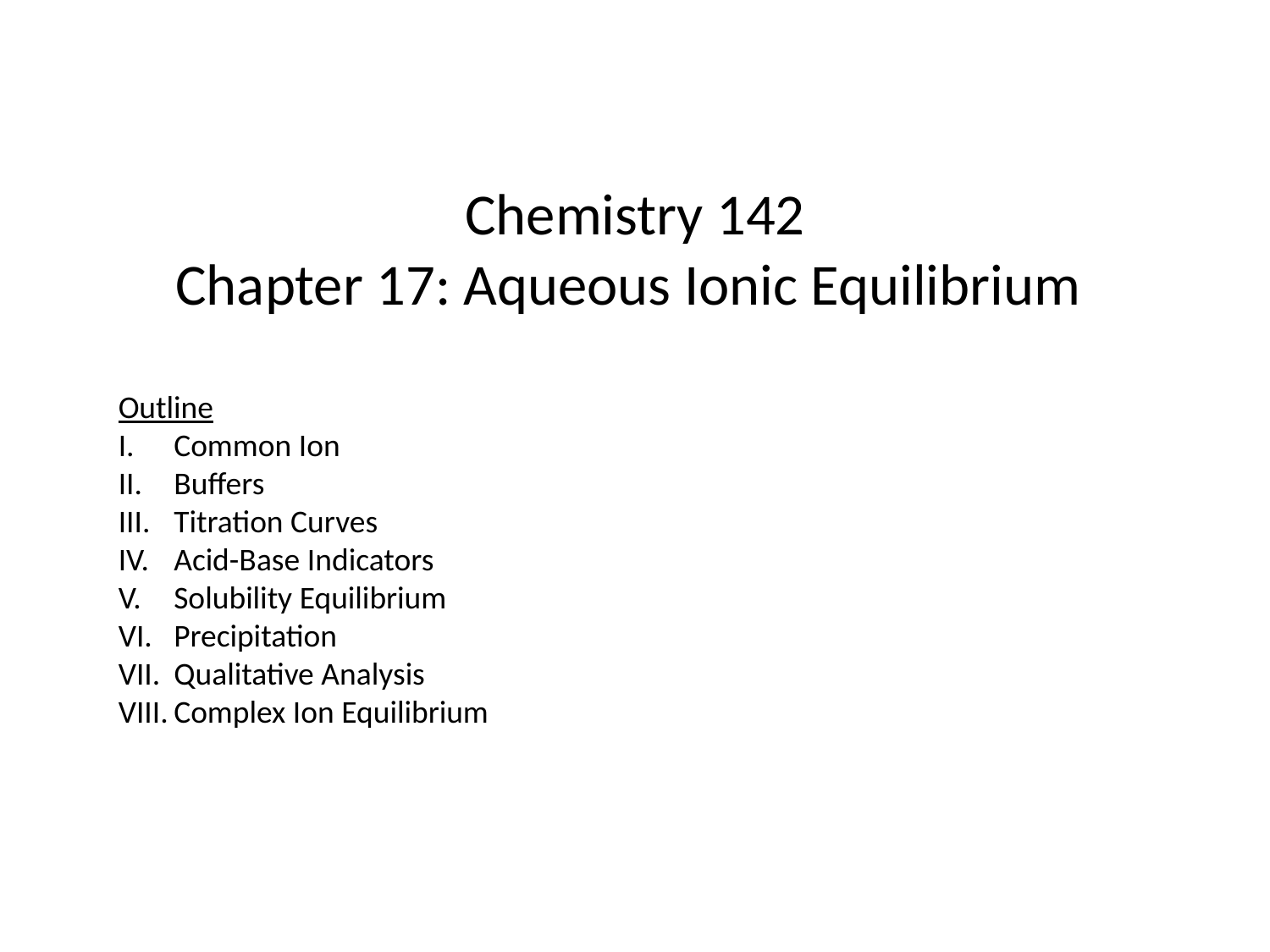

# Chemistry 142 Chapter 17: Aqueous Ionic Equilibrium
Outline
Common Ion
Buffers
Titration Curves
Acid-Base Indicators
Solubility Equilibrium
Precipitation
Qualitative Analysis
Complex Ion Equilibrium